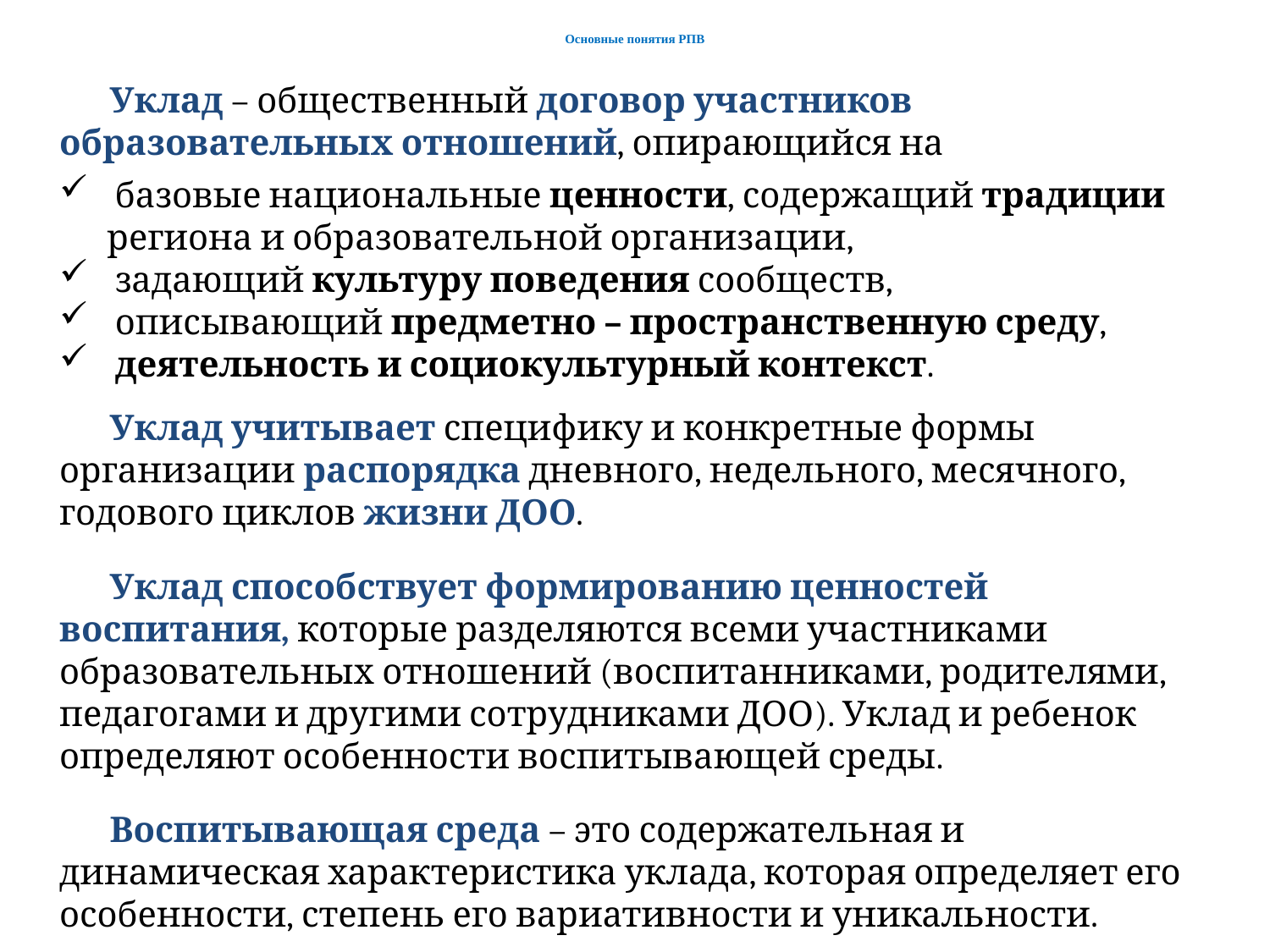

Уклад – общественный договор участников образовательных отношений, опирающийся на
 базовые национальные ценности, содержащий традиции региона и образовательной организации,
 задающий культуру поведения сообществ,
 описывающий предметно – пространственную среду,
 деятельность и социокультурный контекст.
Уклад учитывает специфику и конкретные формы организации распорядка дневного, недельного, месячного, годового циклов жизни ДОО.
Уклад способствует формированию ценностей воспитания, которые разделяются всеми участниками образовательных отношений (воспитанниками, родителями, педагогами и другими сотрудниками ДОО). Уклад и ребенок определяют особенности воспитывающей среды.
Воспитывающая среда – это содержательная и динамическая характеристика уклада, которая определяет его особенности, степень его вариативности и уникальности.
# Основные понятия РПВ